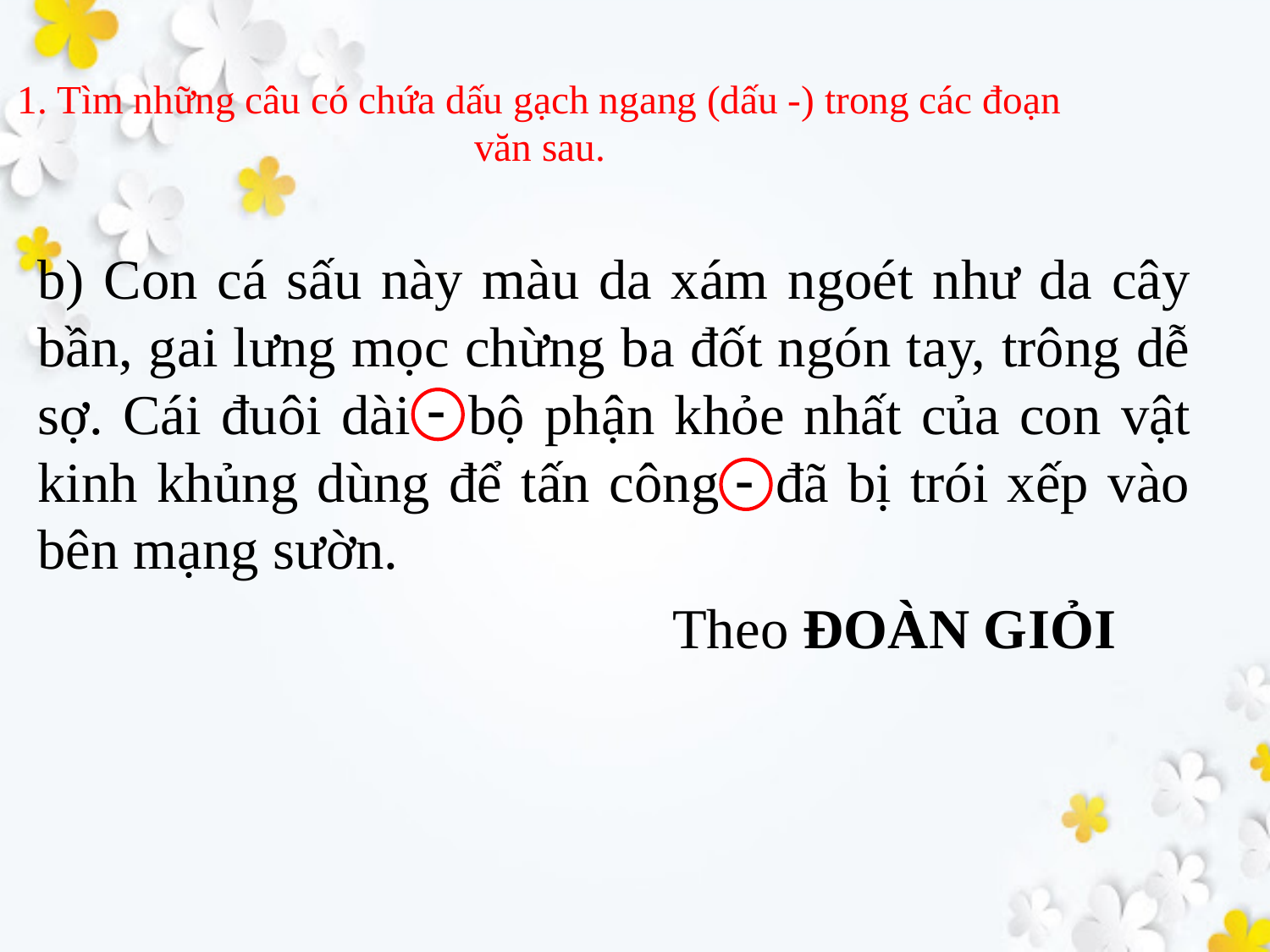

# 1. Tìm những câu có chứa dấu gạch ngang (dấu -) trong các đoạn văn sau.
b) Con cá sấu này màu da xám ngoét như da cây bần, gai lưng mọc chừng ba đốt ngón tay, trông dễ sợ. Cái đuôi dài - bộ phận khỏe nhất của con vật kinh khủng dùng để tấn công - đã bị trói xếp vào bên mạng sườn.
					Theo ĐOÀN GIỎI
-

-